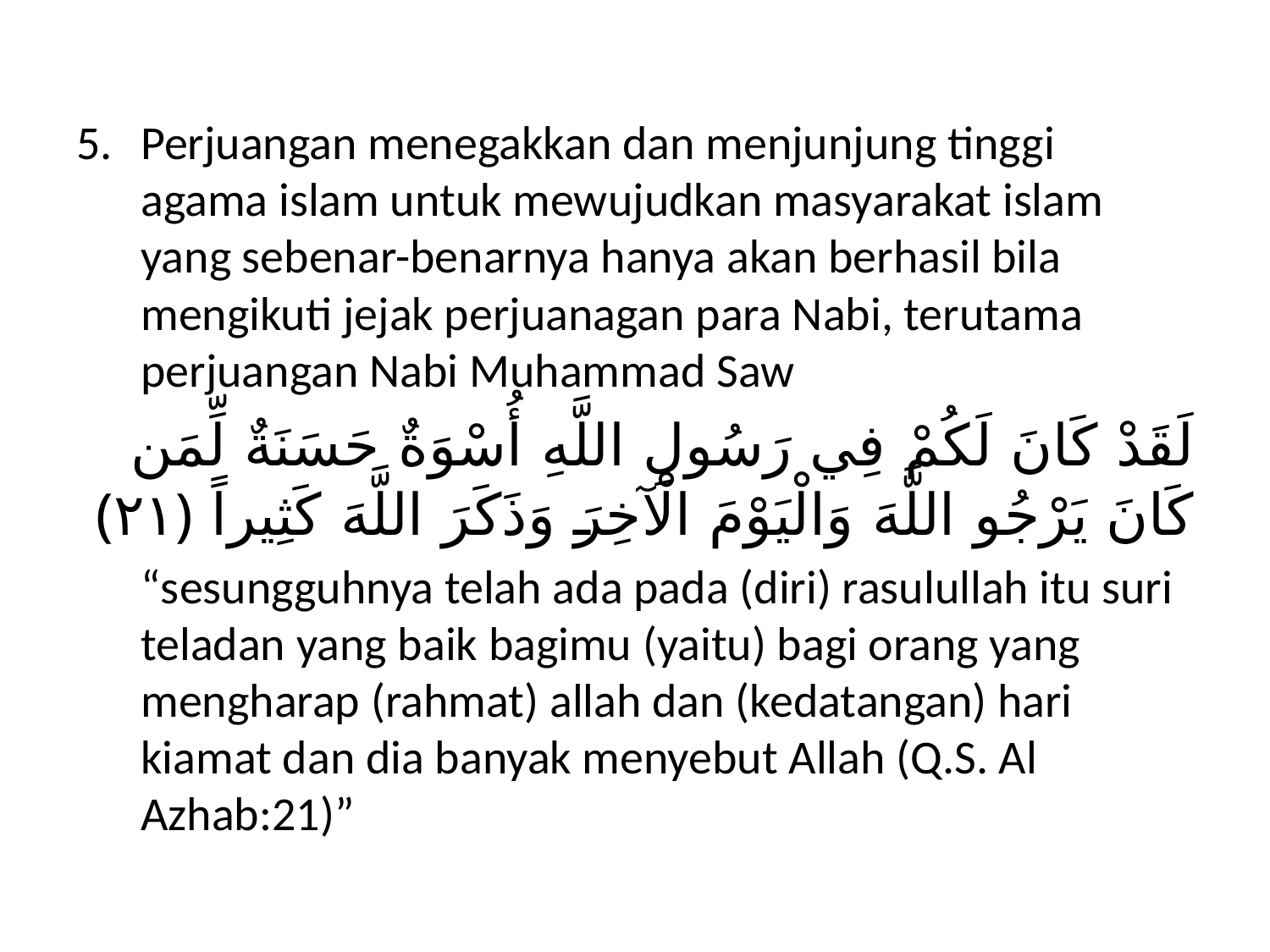

Perjuangan menegakkan dan menjunjung tinggi agama islam untuk mewujudkan masyarakat islam yang sebenar-benarnya hanya akan berhasil bila mengikuti jejak perjuanagan para Nabi, terutama perjuangan Nabi Muhammad Saw
لَقَدْ كَانَ لَكُمْ فِي رَسُولِ اللَّهِ أُسْوَةٌ حَسَنَةٌ لِّمَن كَانَ يَرْجُو اللَّهَ وَالْيَوْمَ الْآخِرَ وَذَكَرَ اللَّهَ كَثِيراً ﴿٢١﴾
	“sesungguhnya telah ada pada (diri) rasulullah itu suri teladan yang baik bagimu (yaitu) bagi orang yang mengharap (rahmat) allah dan (kedatangan) hari kiamat dan dia banyak menyebut Allah (Q.S. Al Azhab:21)”